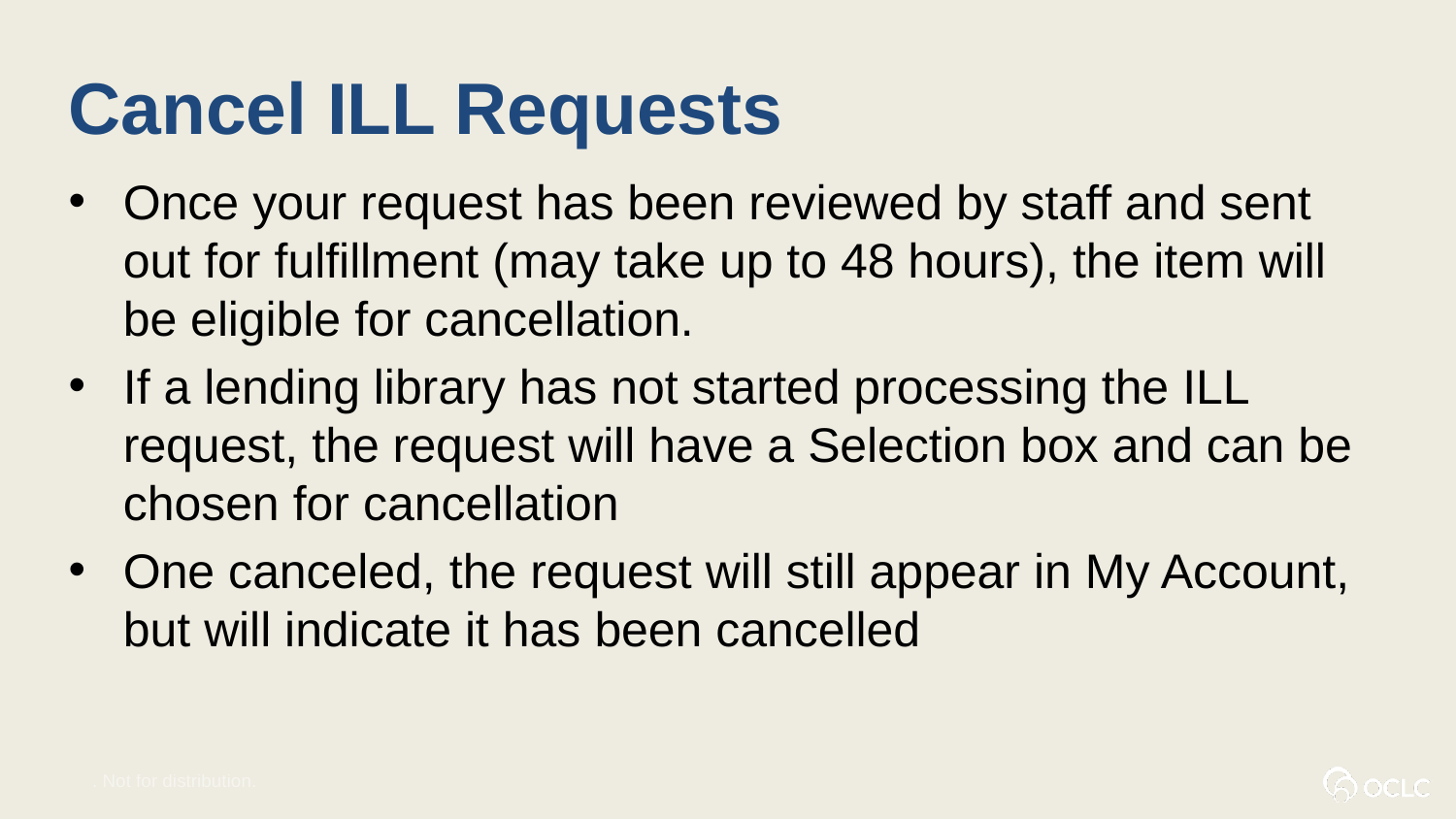

Cancel ILL Requests
Once your request has been reviewed by staff and sent out for fulfillment (may take up to 48 hours), the item will be eligible for cancellation.
If a lending library has not started processing the ILL request, the request will have a Selection box and can be chosen for cancellation
One canceled, the request will still appear in My Account, but will indicate it has been cancelled